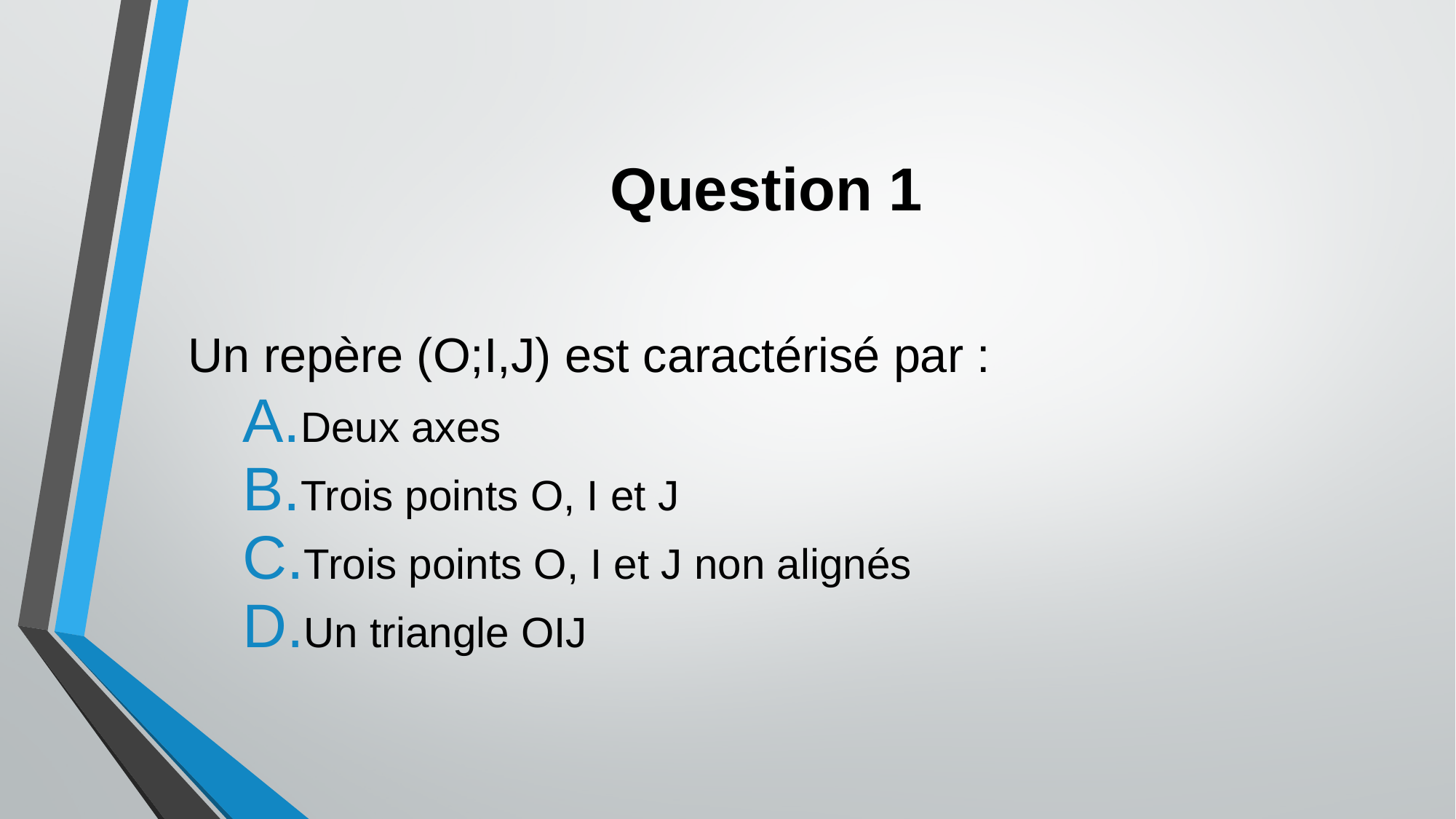

# Question 1
Un repère (O;I,J) est caractérisé par :
Deux axes
Trois points O, I et J
Trois points O, I et J non alignés
Un triangle OIJ